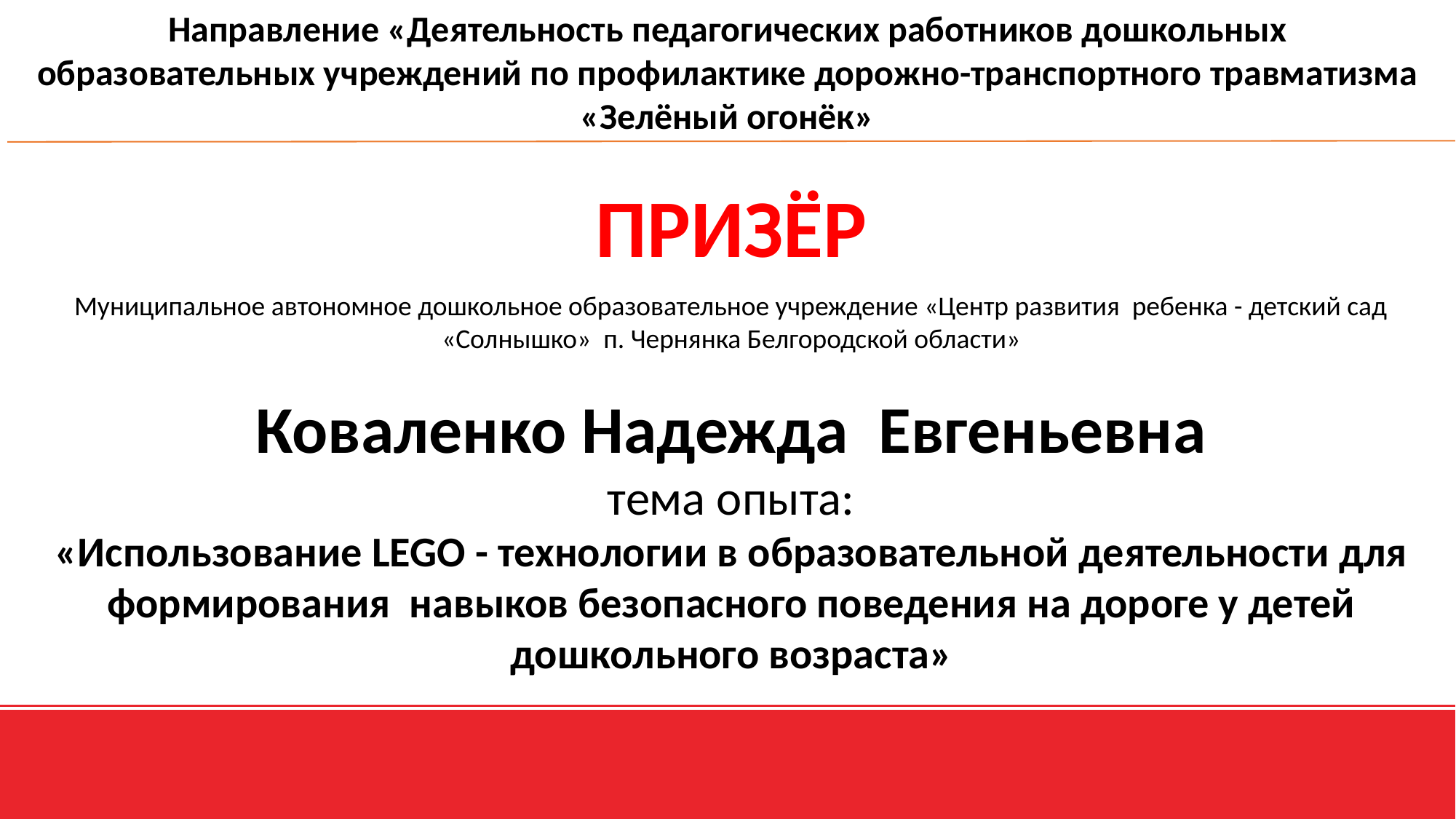

Направление «Деятельность педагогических работников дошкольных образовательных учреждений по профилактике дорожно-транспортного травматизма «Зелёный огонёк»
ПРИЗЁР
Муниципальное автономное дошкольное образовательное учреждение «Центр развития  ребенка - детский сад «Солнышко»  п. Чернянка Белгородской области»

Коваленко Надежда  Евгеньевна
тема опыта:
«Использование LEGO - технологии в образовательной деятельности для формирования  навыков безопасного поведения на дороге у детей дошкольного возраста»